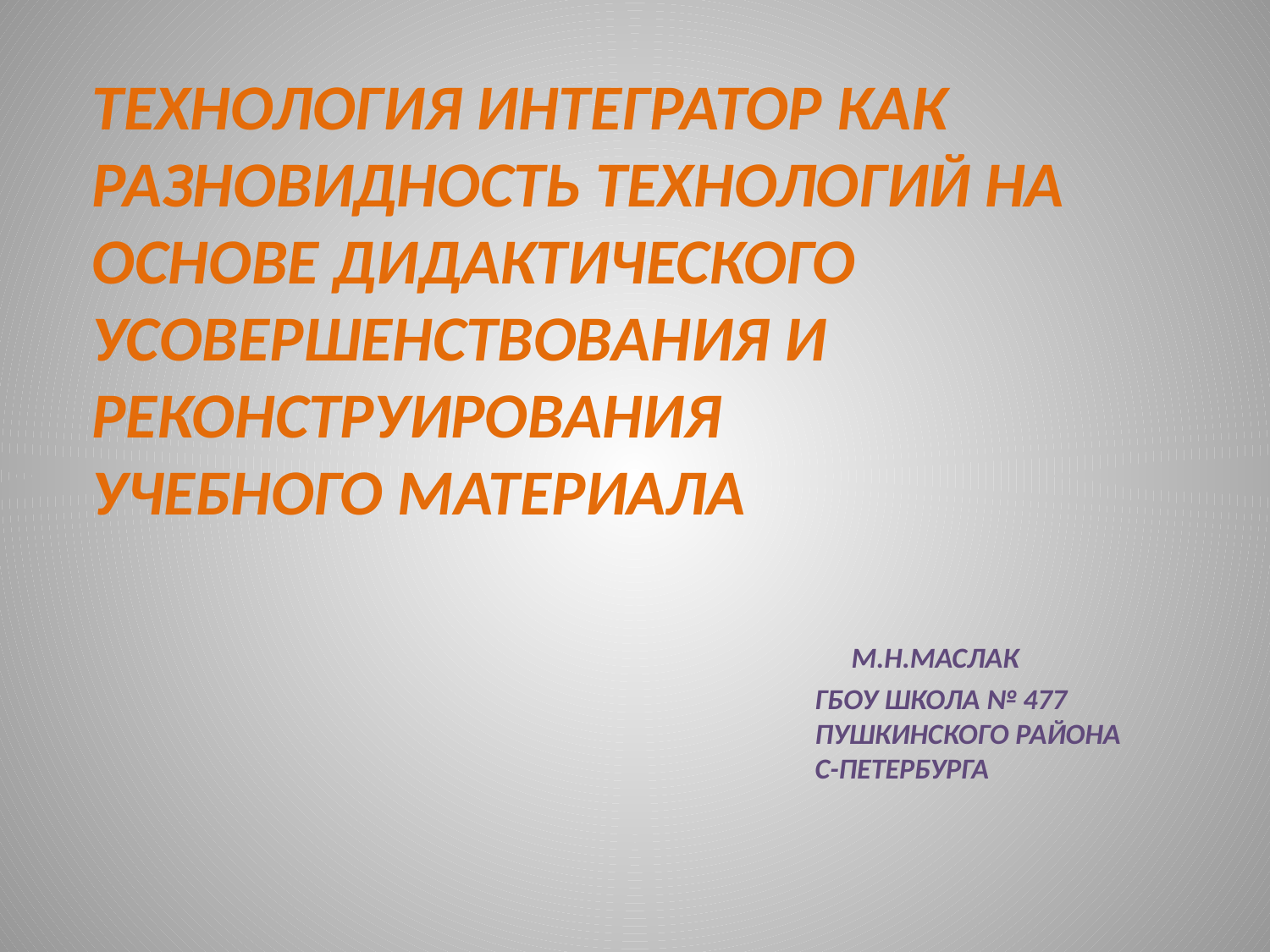

# Технология интегратор как разновидность технологий на основе дидактического усовершенствования и реконструирования учебного материала М.Н.Маслак ГБОУ школа № 477 Пушкинского района С-Петербурга